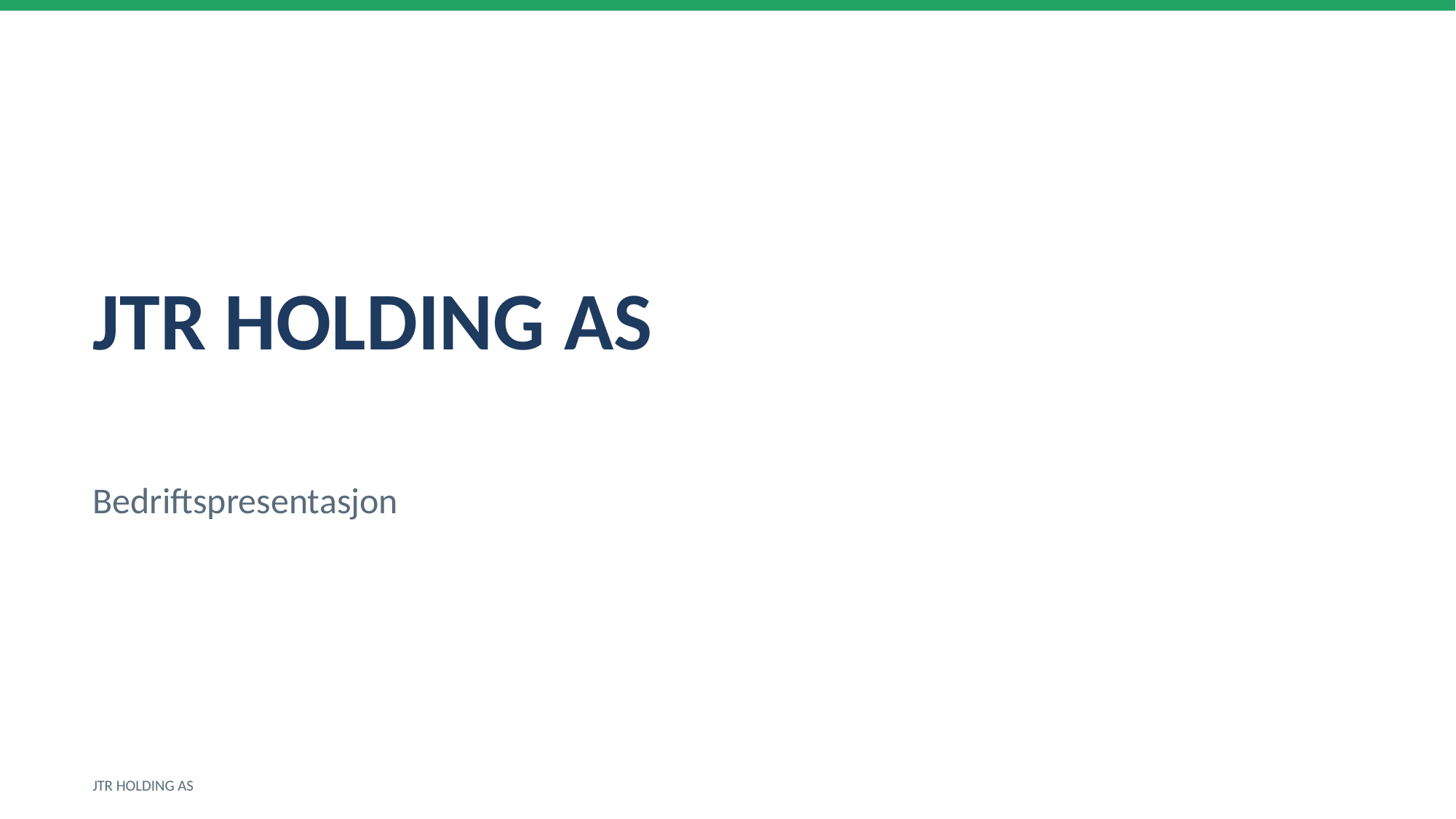

JTR HOLDING AS
Bedriftspresentasjon
JTR HOLDING AS